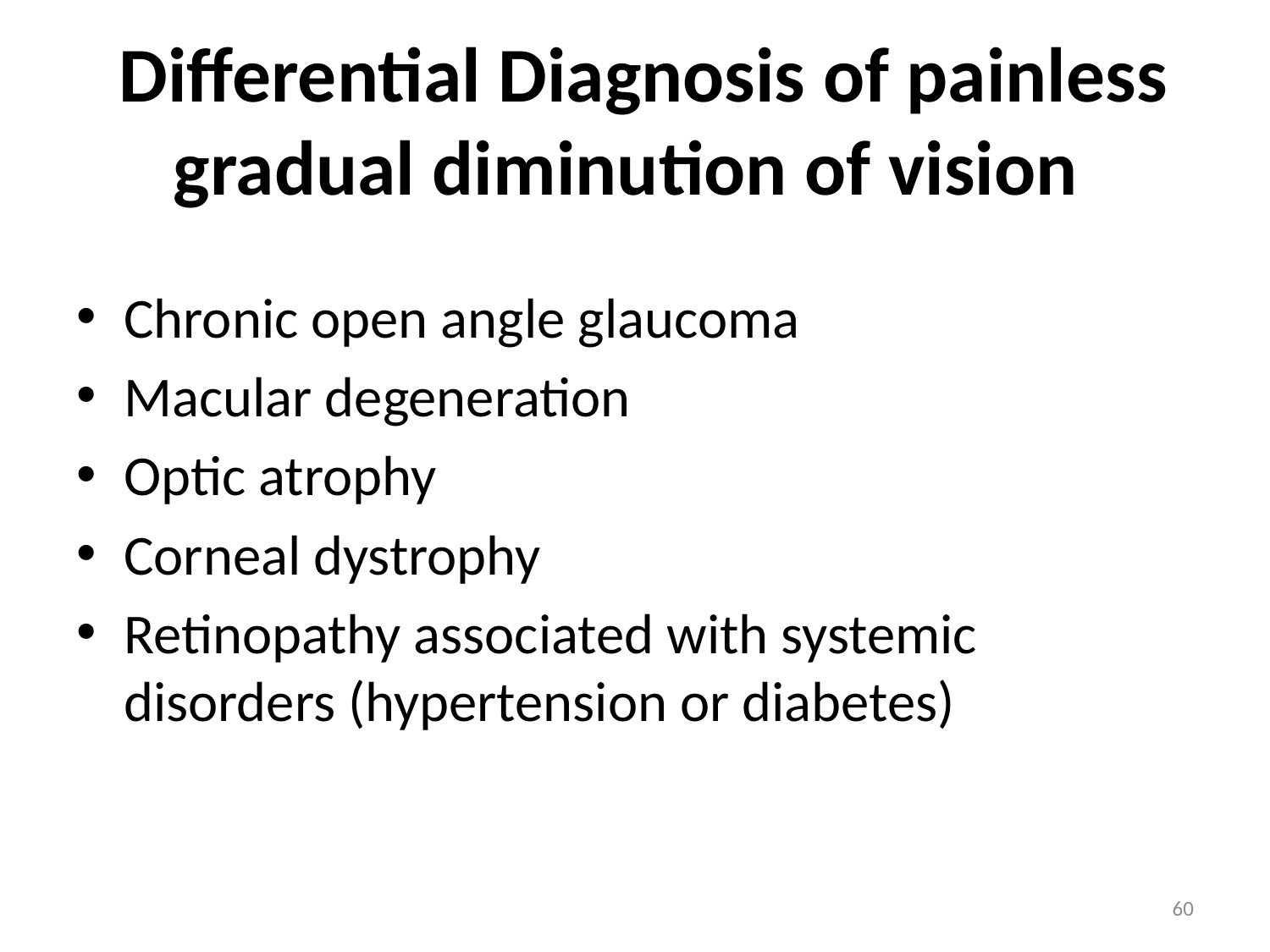

# Differential Diagnosis of painless gradual diminution of vision
Chronic open angle glaucoma
Macular degeneration
Optic atrophy
Corneal dystrophy
Retinopathy associated with systemic disorders (hypertension or diabetes)
60